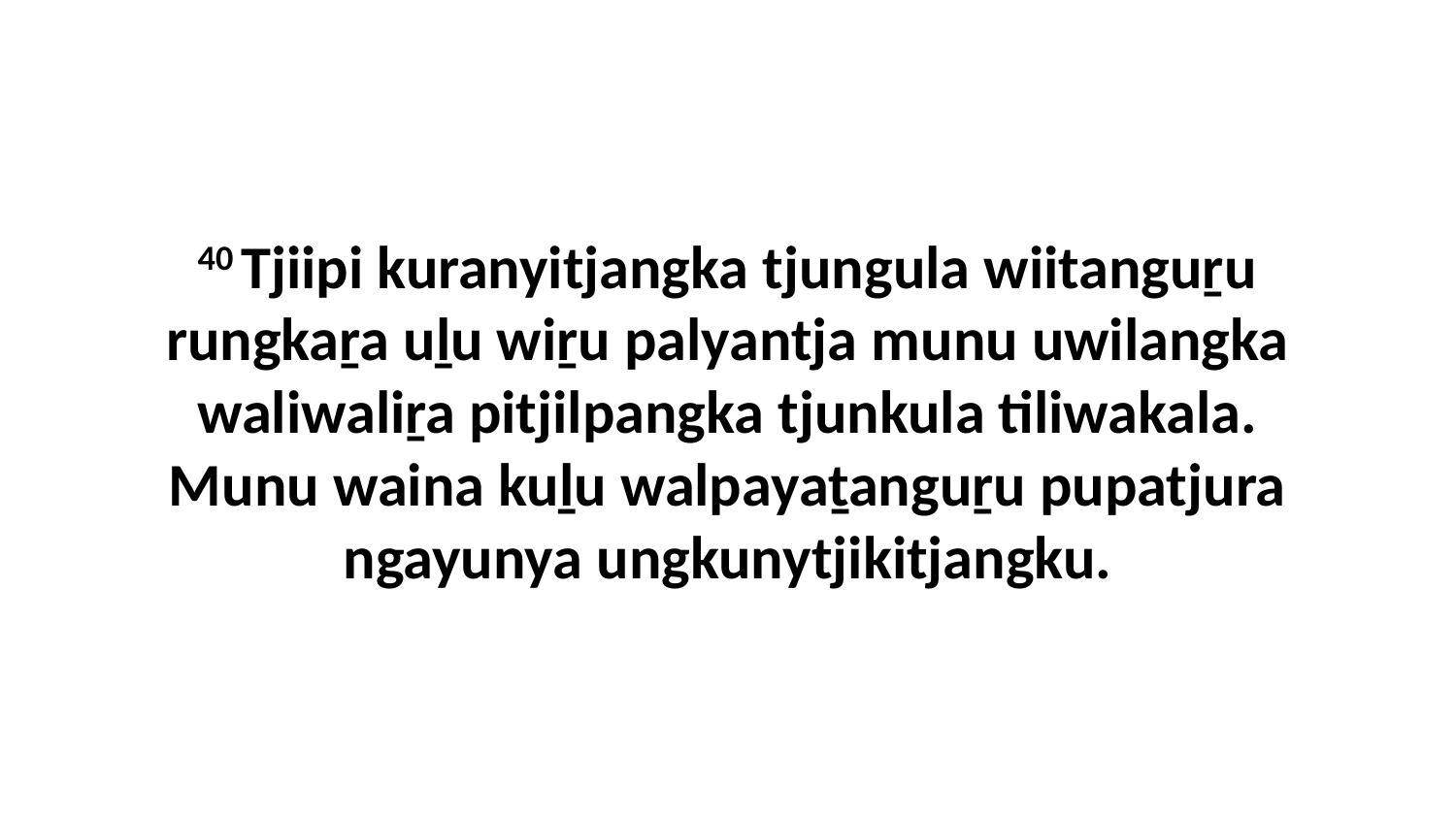

40 Tjiipi kuranyitjangka tjungula wiitanguṟu rungkaṟa uḻu wiṟu palyantja munu uwilangka waliwaliṟa pitjilpangka tjunkula tiliwakala. Munu waina kuḻu walpayaṯanguṟu pupatjura ngayunya ungkunytjikitjangku.